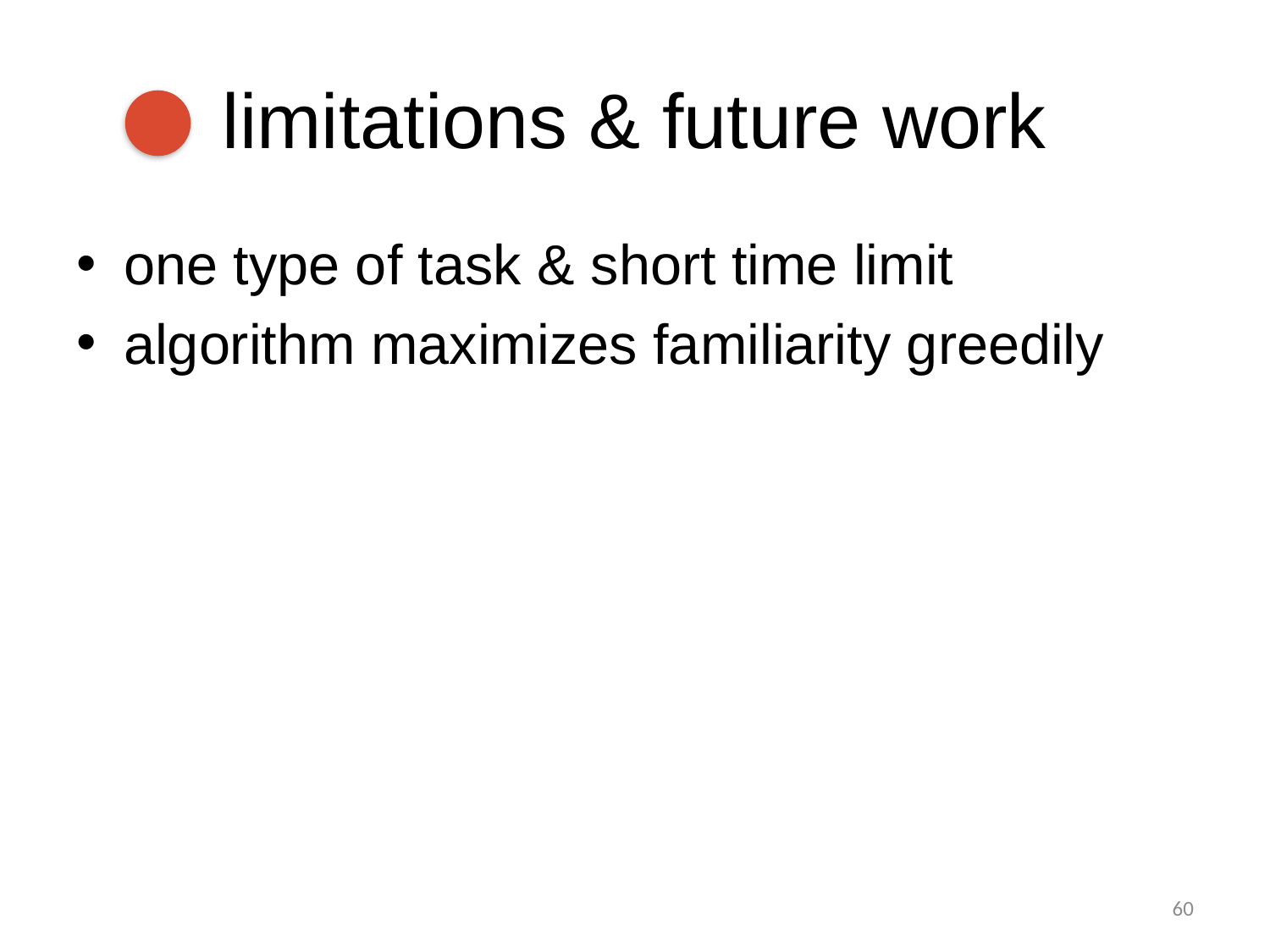

# limitations & future work

one type of task & short time limit
algorithm maximizes familiarity greedily
60